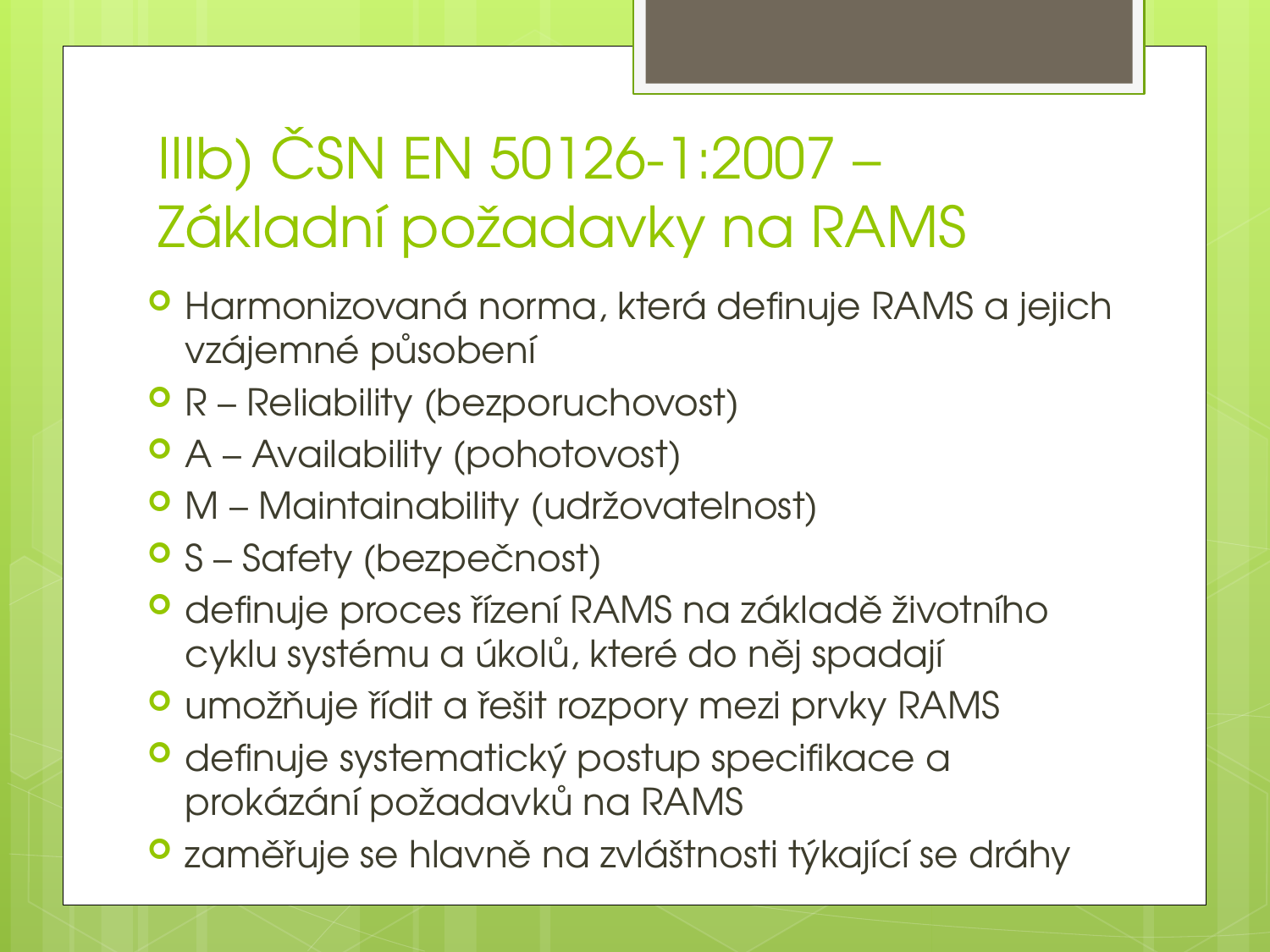

# IIIb) ČSN EN 50126-1:2007 – Základní požadavky na RAMS
Harmonizovaná norma, která definuje RAMS a jejich vzájemné působení
R – Reliability (bezporuchovost)
A – Availability (pohotovost)
M – Maintainability (udržovatelnost)
S – Safety (bezpečnost)
definuje proces řízení RAMS na základě životního cyklu systému a úkolů, které do něj spadají
umožňuje řídit a řešit rozpory mezi prvky RAMS
definuje systematický postup specifikace a prokázání požadavků na RAMS
zaměřuje se hlavně na zvláštnosti týkající se dráhy